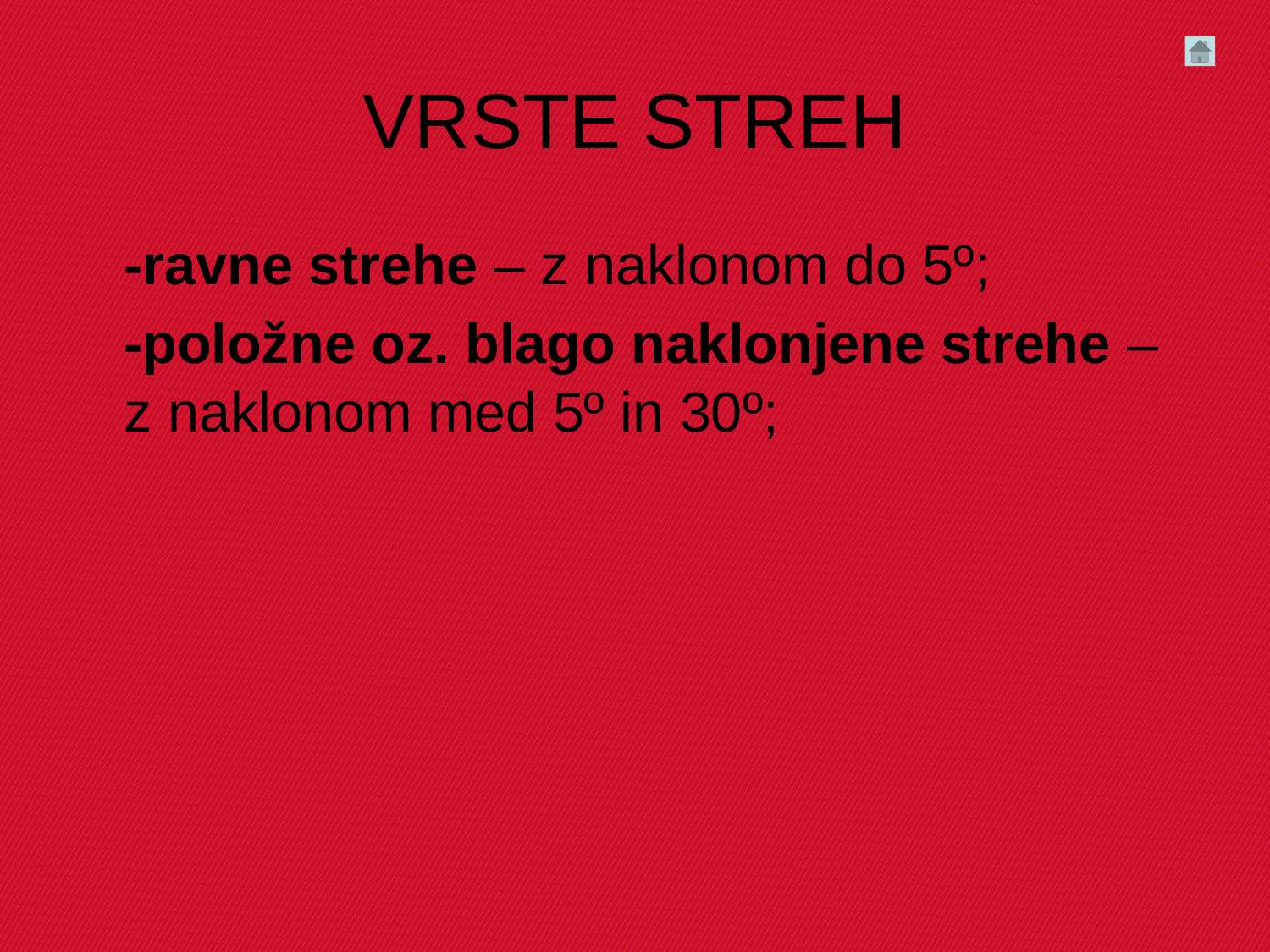

# VRSTE STREH
	-ravne strehe – z naklonom do 5º;
	-položne oz. blago naklonjene strehe – z naklonom med 5º in 30º;